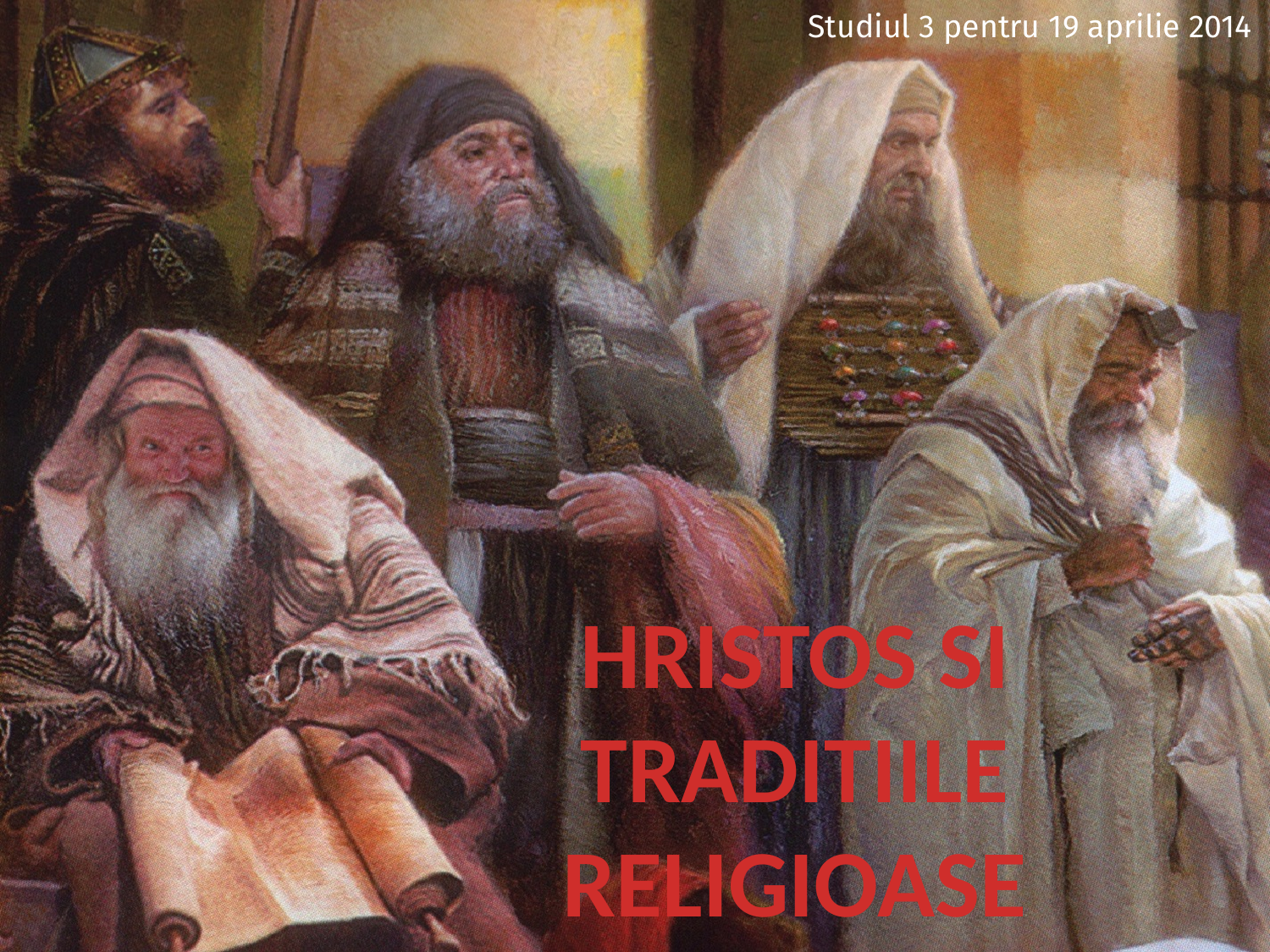

Studiul 3 pentru 19 aprilie 2014
HRISTOS SI TRADITIILE RELIGIOASE